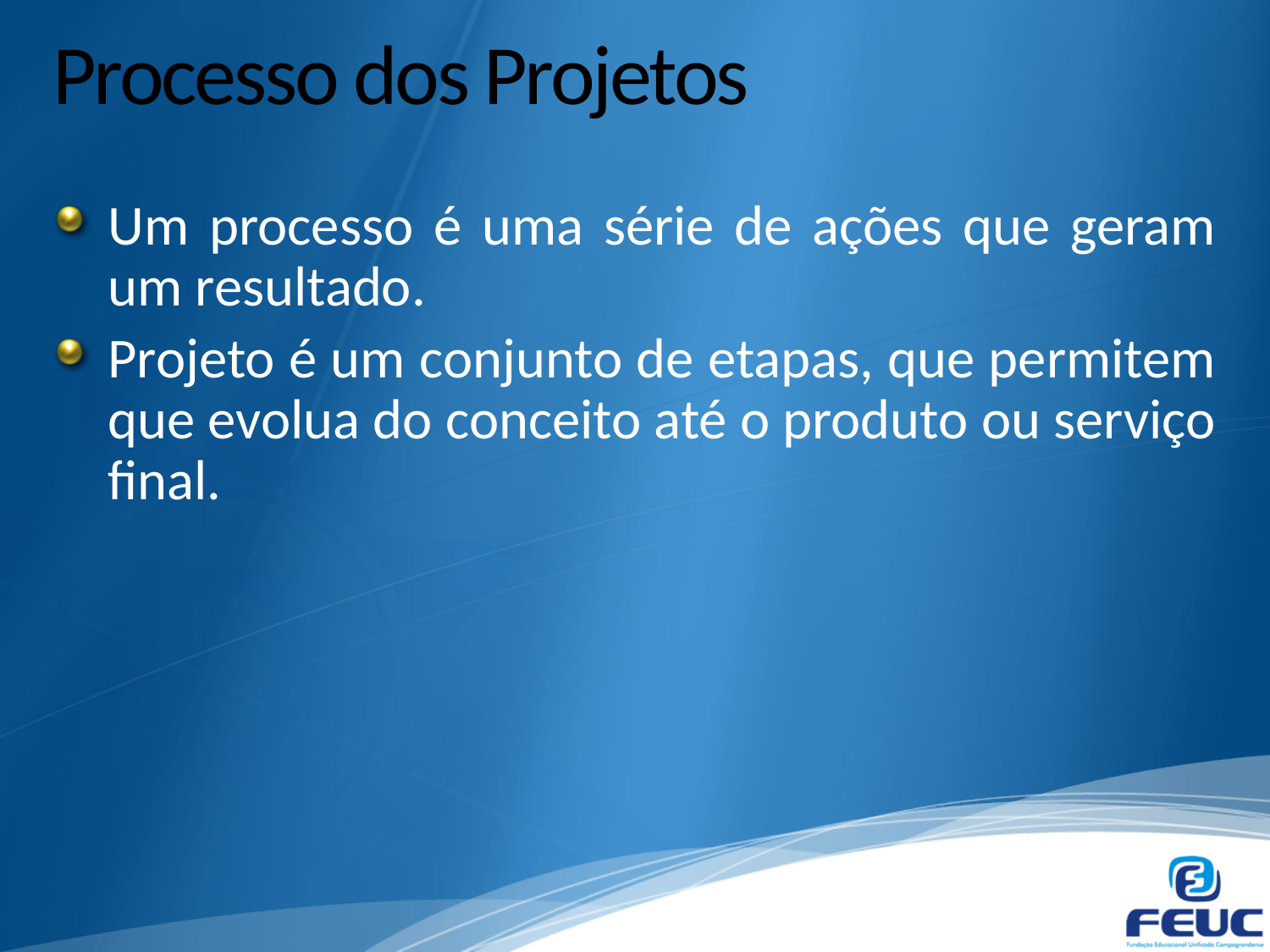

# Processo dos Projetos
Um processo é uma série de ações que geram um resultado.
Projeto é um conjunto de etapas, que permitem que evolua do conceito até o produto ou serviço final.